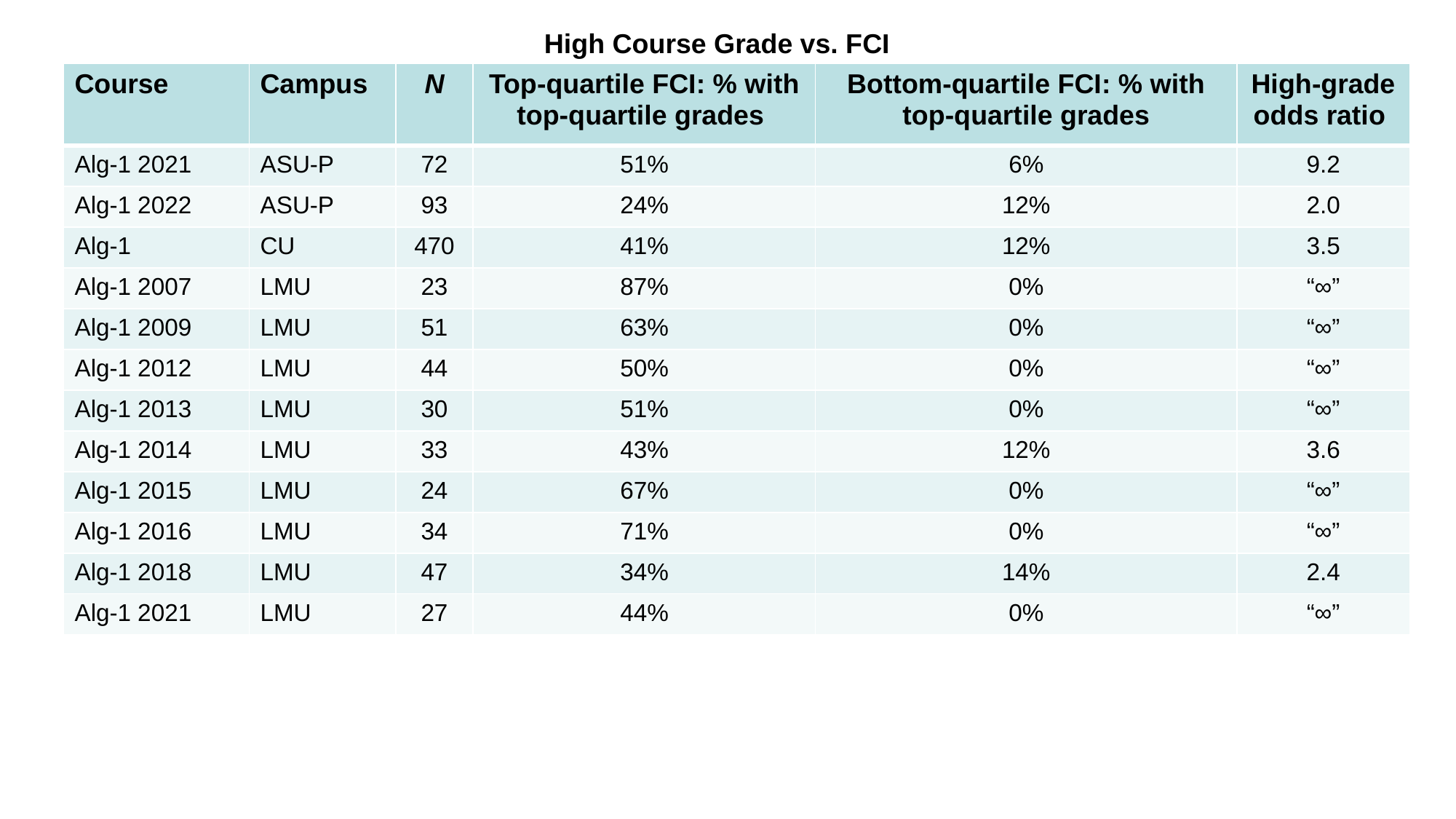

High Course Grade vs. FCI
| Course | Campus | N | Top-quartile FCI: % with top-quartile grades | Bottom-quartile FCI: % with top-quartile grades | High-grade odds ratio |
| --- | --- | --- | --- | --- | --- |
| Alg-1 2021 | ASU-P | 72 | 51% | 6% | 9.2 |
| Alg-1 2022 | ASU-P | 93 | 24% | 12% | 2.0 |
| Alg-1 | CU | 470 | 41% | 12% | 3.5 |
| Alg-1 2007 | LMU | 23 | 87% | 0% | “∞” |
| Alg-1 2009 | LMU | 51 | 63% | 0% | “∞” |
| Alg-1 2012 | LMU | 44 | 50% | 0% | “∞” |
| Alg-1 2013 | LMU | 30 | 51% | 0% | “∞” |
| Alg-1 2014 | LMU | 33 | 43% | 12% | 3.6 |
| Alg-1 2015 | LMU | 24 | 67% | 0% | “∞” |
| Alg-1 2016 | LMU | 34 | 71% | 0% | “∞” |
| Alg-1 2018 | LMU | 47 | 34% | 14% | 2.4 |
| Alg-1 2021 | LMU | 27 | 44% | 0% | “∞” |